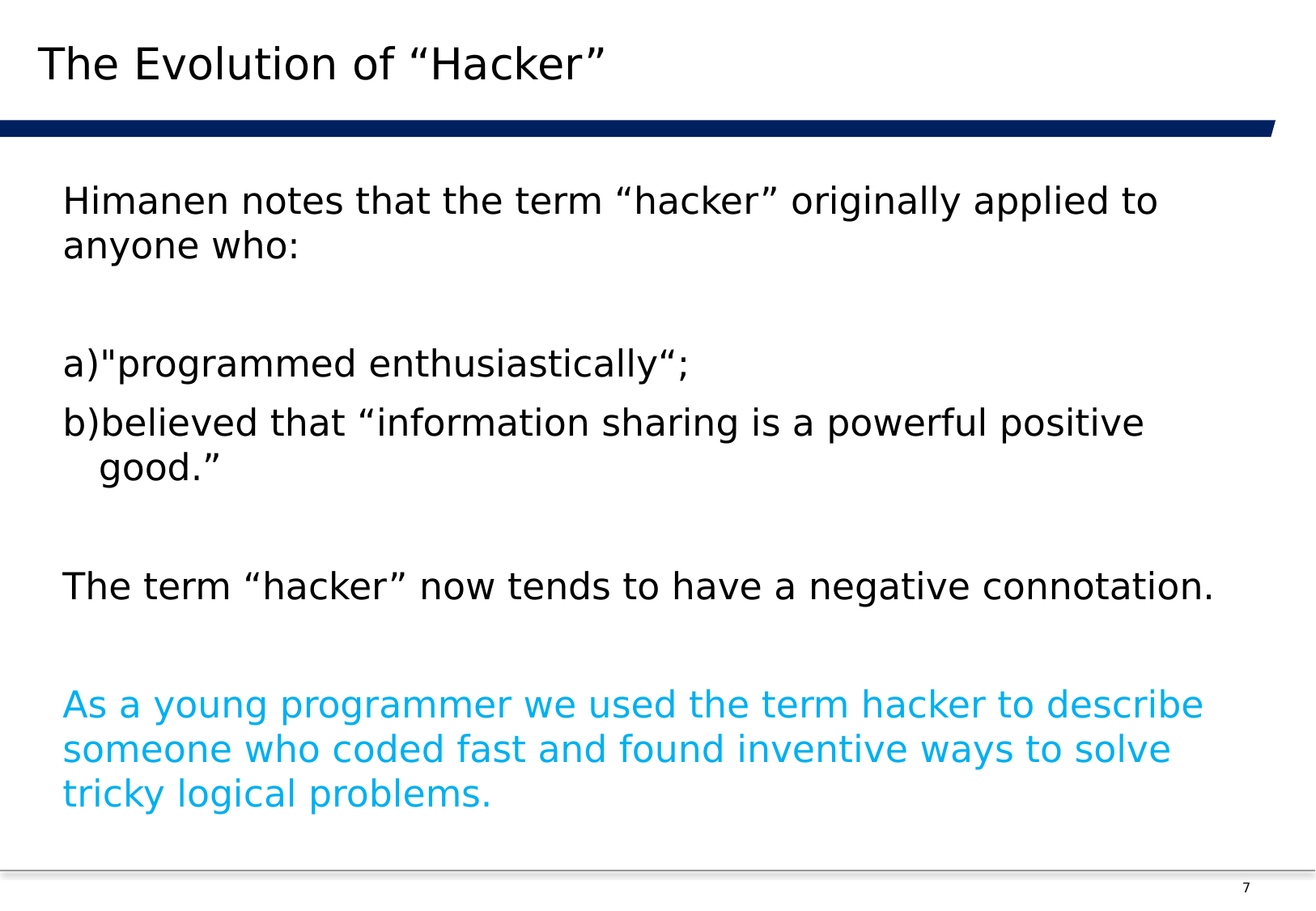

# The Evolution of “Hacker”
Himanen notes that the term “hacker” originally applied to anyone who:

"programmed enthusiastically“;
believed that “information sharing is a powerful positive good.”

The term “hacker” now tends to have a negative connotation.

As a young programmer we used the term hacker to describe someone who coded fast and found inventive ways to solve tricky logical problems.